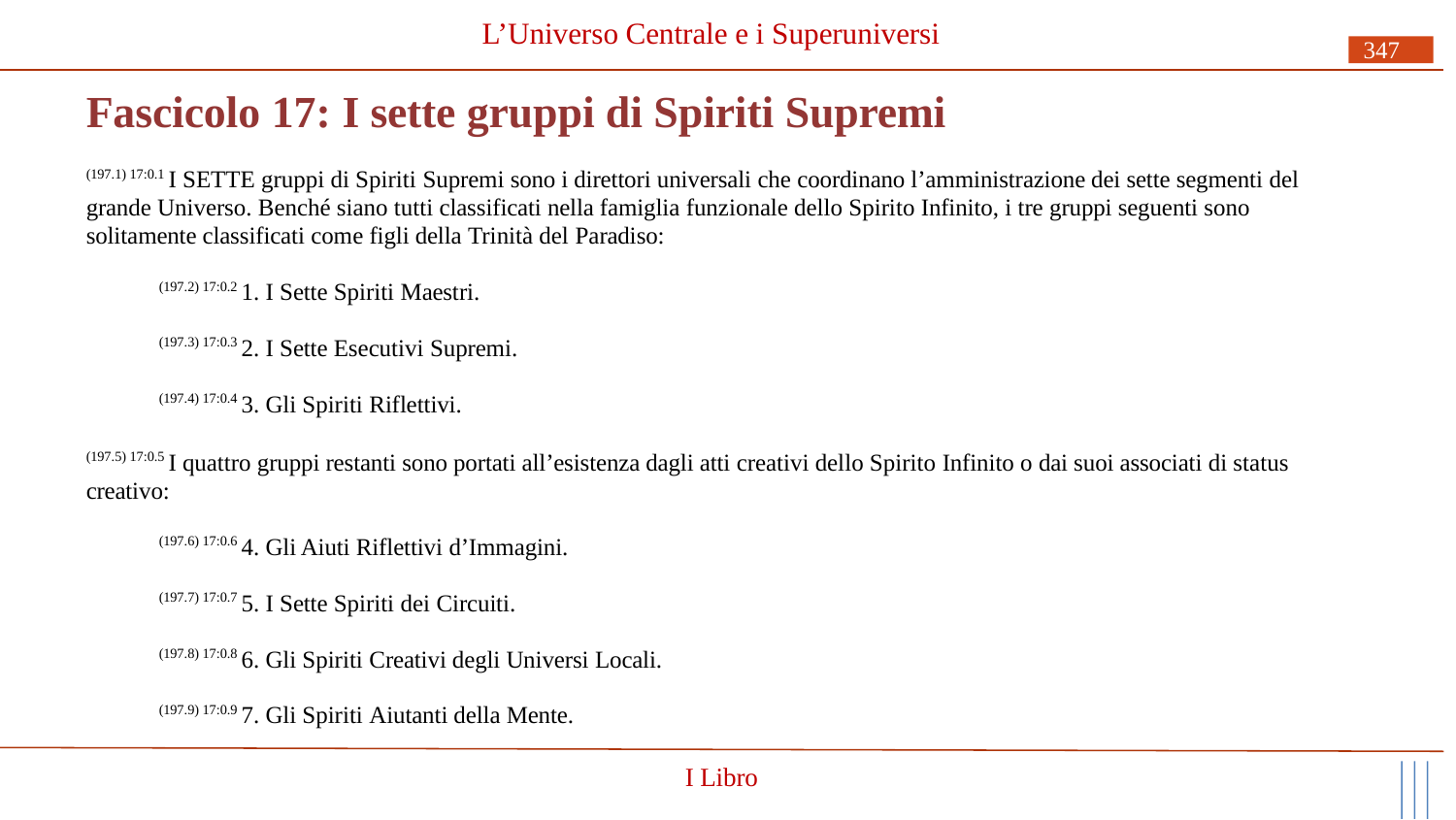

# L’Universo Centrale e i Superuniversi
347

Fascicolo 17: I sette gruppi di Spiriti Supremi
(197.1) 17:0.1 I SETTE gruppi di Spiriti Supremi sono i direttori universali che coordinano l’amministrazione dei sette segmenti del  grande Universo. Benché siano tutti classificati nella famiglia funzionale dello Spirito Infinito, i tre gruppi seguenti sono  solitamente classificati come figli della Trinità del Paradiso:

(197.2) 17:0.2 1. I Sette Spiriti Maestri.
(197.3) 17:0.3 2. I Sette Esecutivi Supremi.
(197.4) 17:0.4 3. Gli Spiriti Riflettivi.

(197.5) 17:0.5 I quattro gruppi restanti sono portati all’esistenza dagli atti creativi dello Spirito Infinito o dai suoi associati di status  creativo:

(197.6) 17:0.6 4. Gli Aiuti Riflettivi d’Immagini.
(197.7) 17:0.7 5. I Sette Spiriti dei Circuiti.
(197.8) 17:0.8 6. Gli Spiriti Creativi degli Universi Locali.
(197.9) 17:0.9 7. Gli Spiriti Aiutanti della Mente.

I Libro